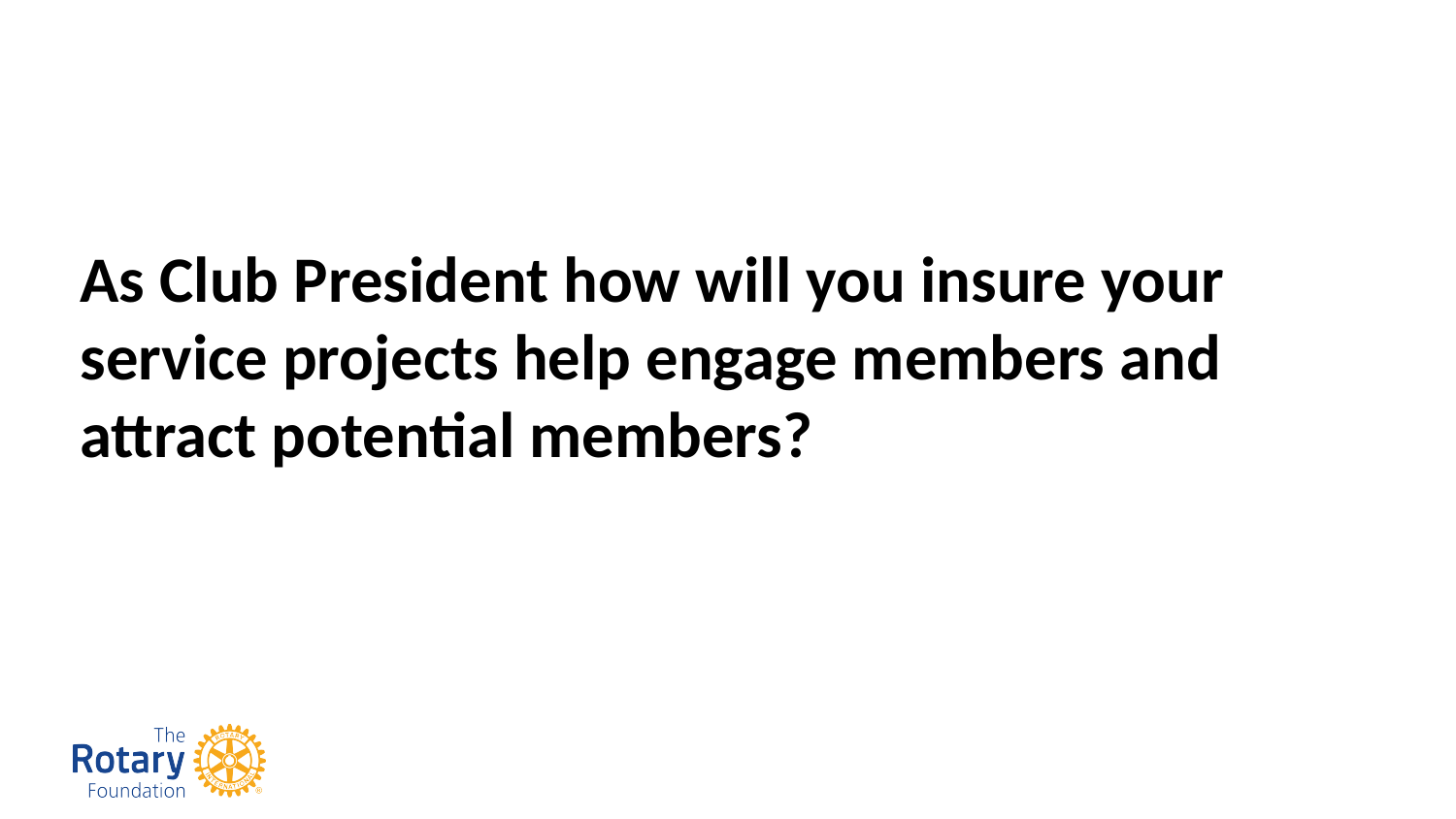

As Club President how will you insure your service projects help engage members and attract potential members?